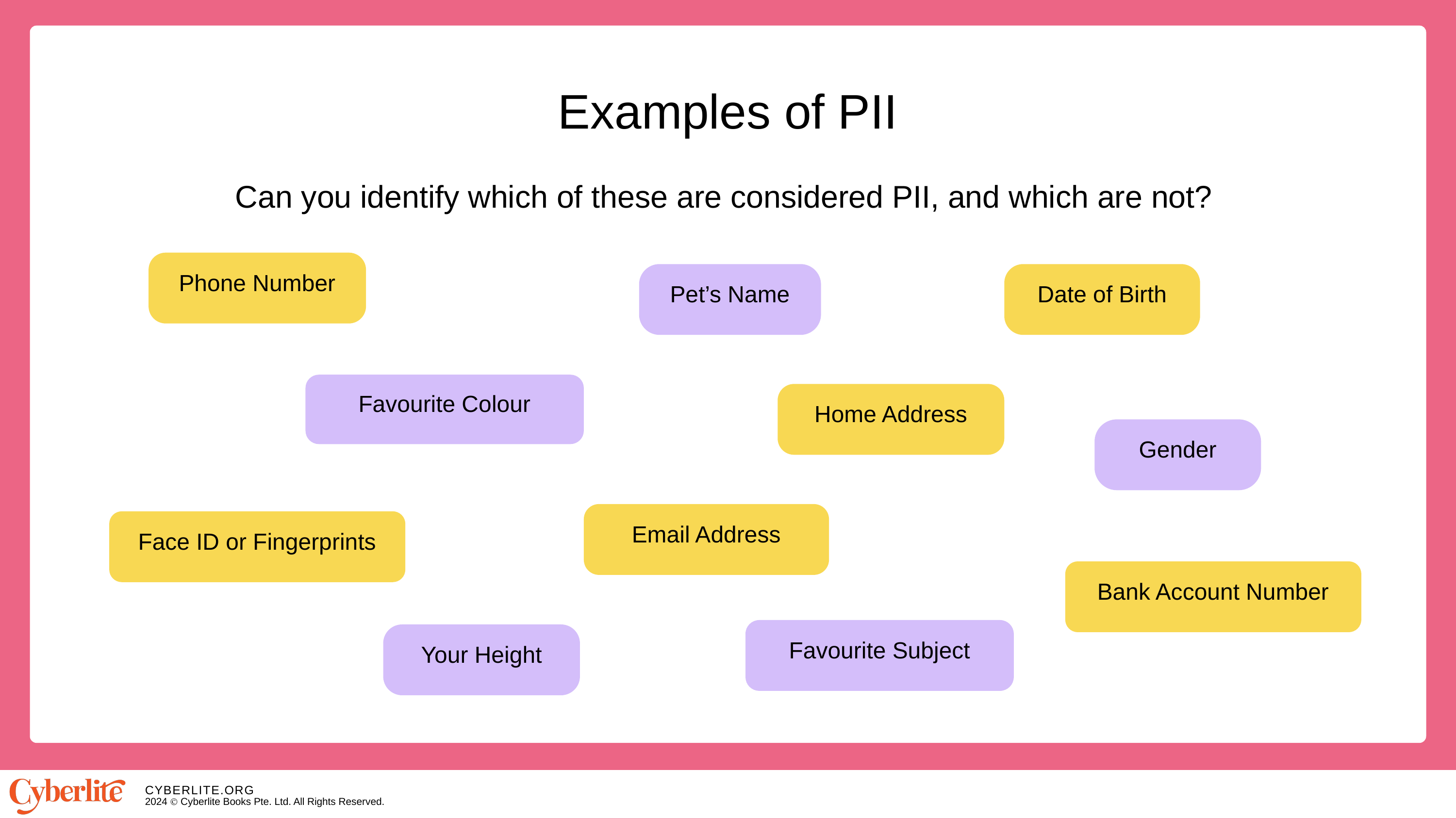

Examples of PII
Can you identify which of these are considered PII, and which are not?

Phone Number

Pet’s Name

Date of Birth

Favourite Colour

Home Address

Gender

Email Address

Face ID or Fingerprints

Bank Account Number

Favourite Subject

Your Height